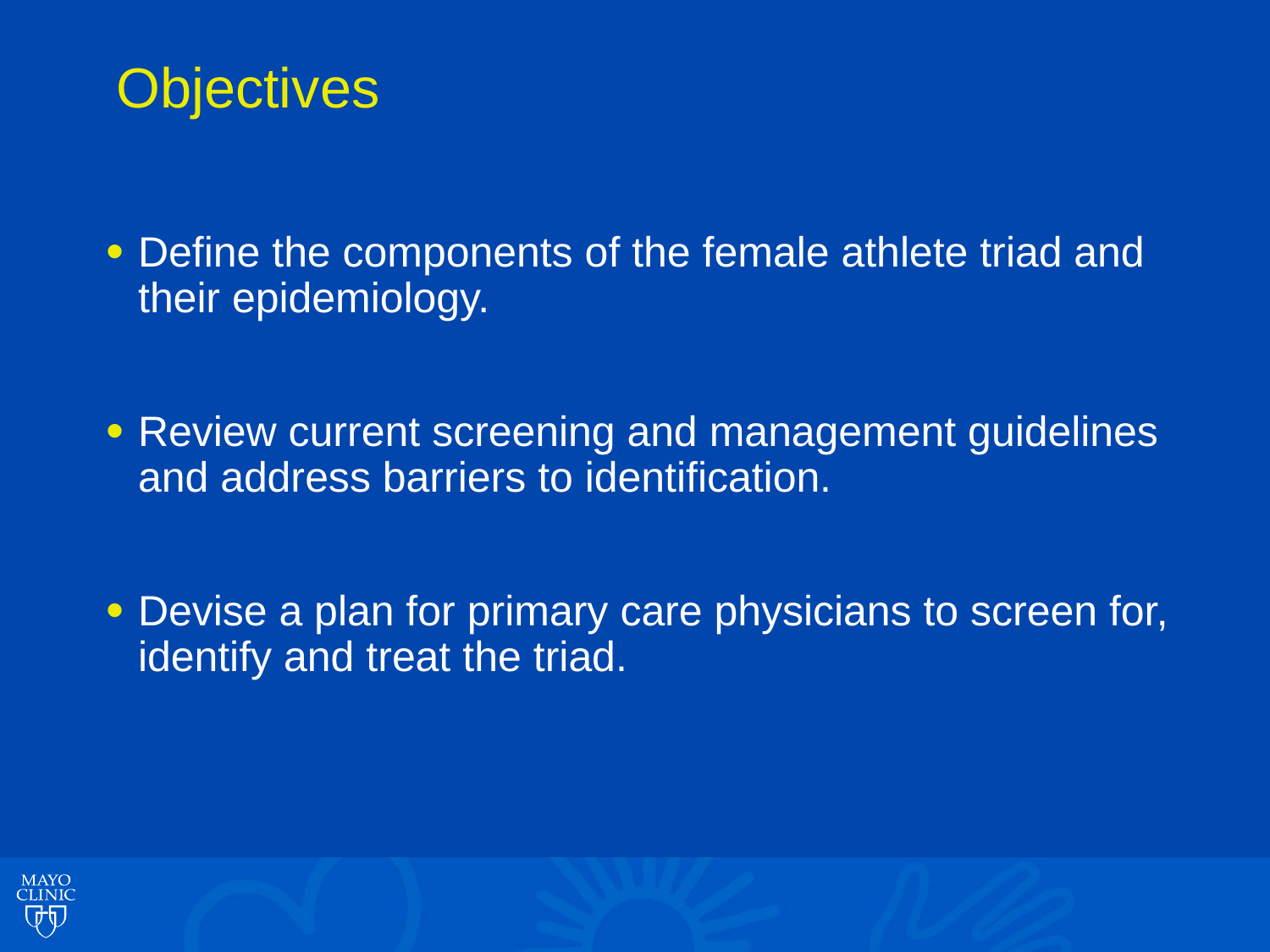

# Objectives

Define the components of the female athlete triad and their epidemiology.

Review current screening and management guidelines and address barriers to identification.

Devise a plan for primary care physicians to screen for, identify and treat the triad.